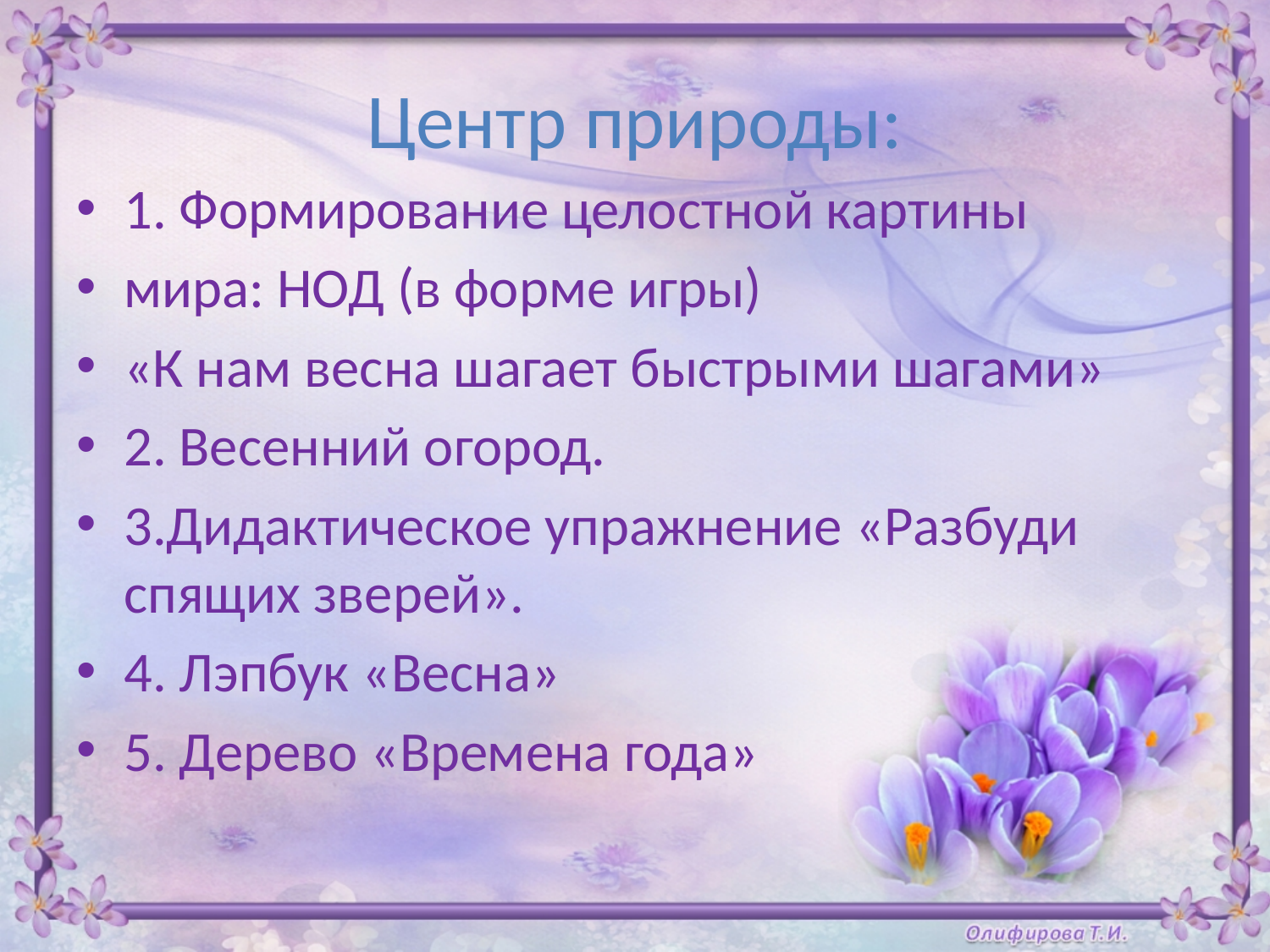

# Центр природы:
1. Формирование целостной картины
мира: НОД (в форме игры)
«К нам весна шагает быстрыми шагами»
2. Весенний огород.
3.Дидактическое упражнение «Разбуди спящих зверей».
4. Лэпбук «Весна»
5. Дерево «Времена года»